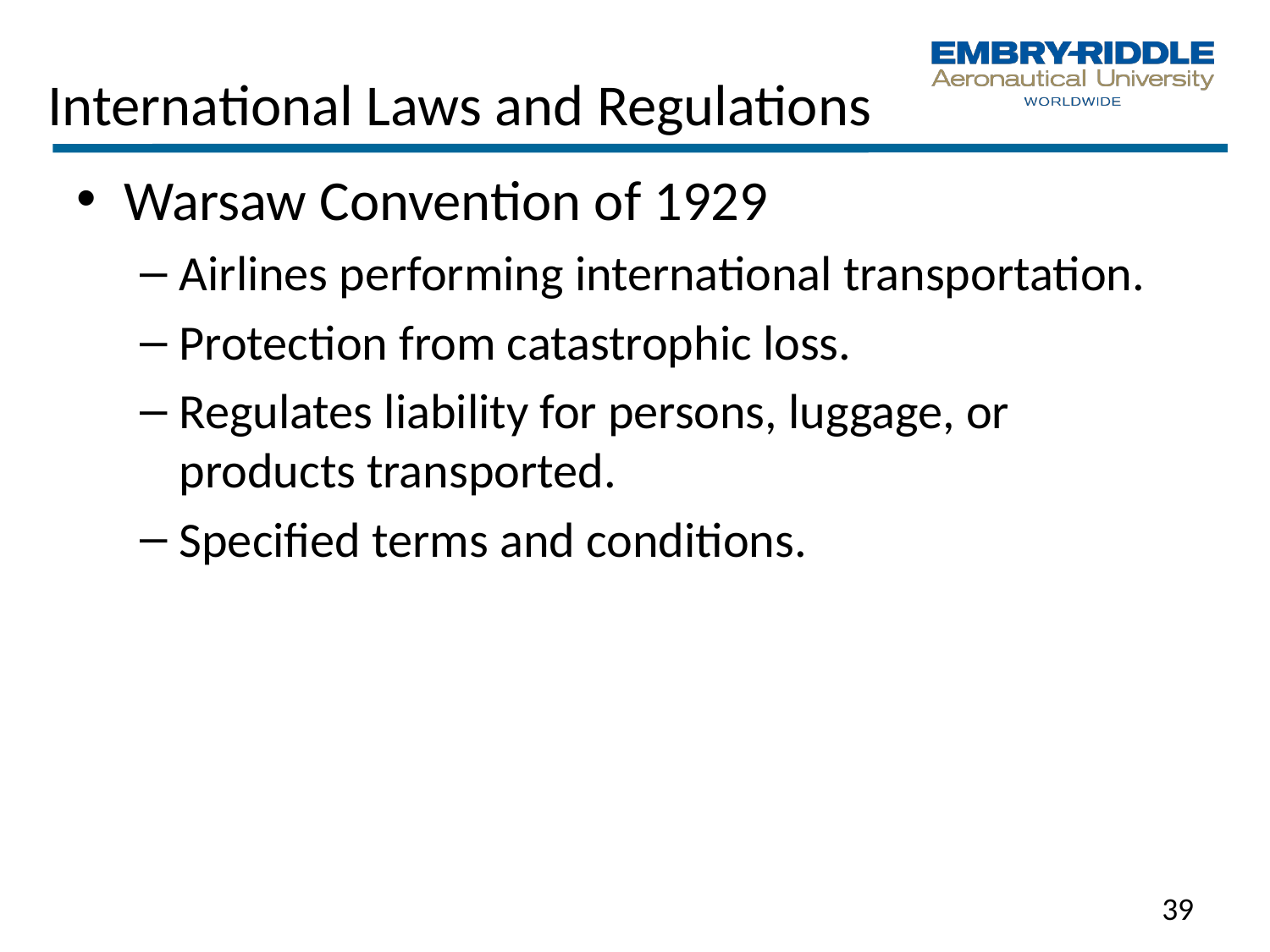

# International Laws and Regulations
Warsaw Convention of 1929
Airlines performing international transportation.
Protection from catastrophic loss.
Regulates liability for persons, luggage, or products transported.
Specified terms and conditions.

39